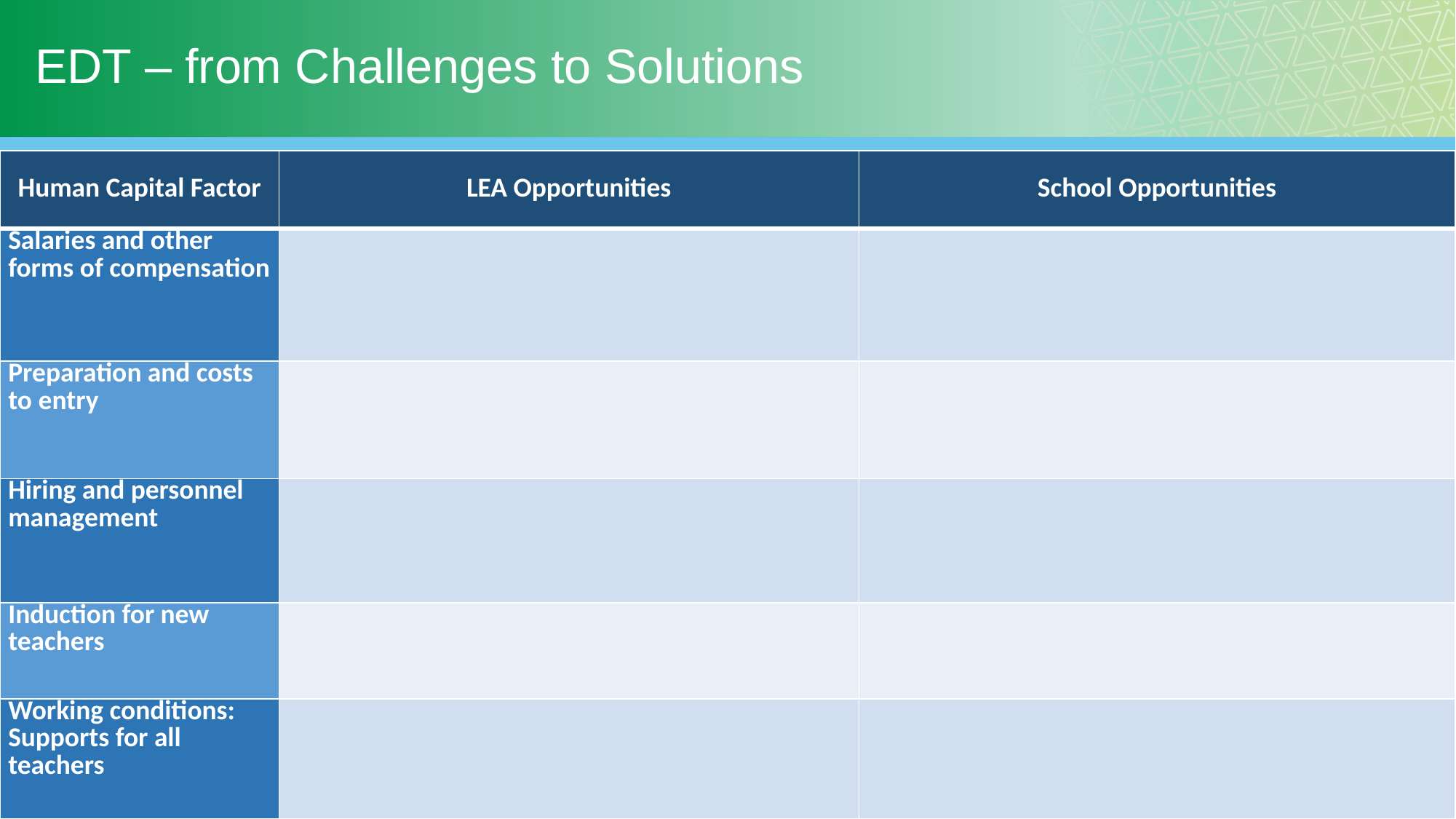

# EDT – from Challenges to Solutions
| Human Capital Factor | LEA Opportunities | School Opportunities |
| --- | --- | --- |
| Salaries and other forms of compensation |  |  |
| Preparation and costs to entry |  |  |
| Hiring and personnel management |  |  |
| Induction for new teachers |  |  |
| Working conditions: Supports for all teachers |  |  |
27